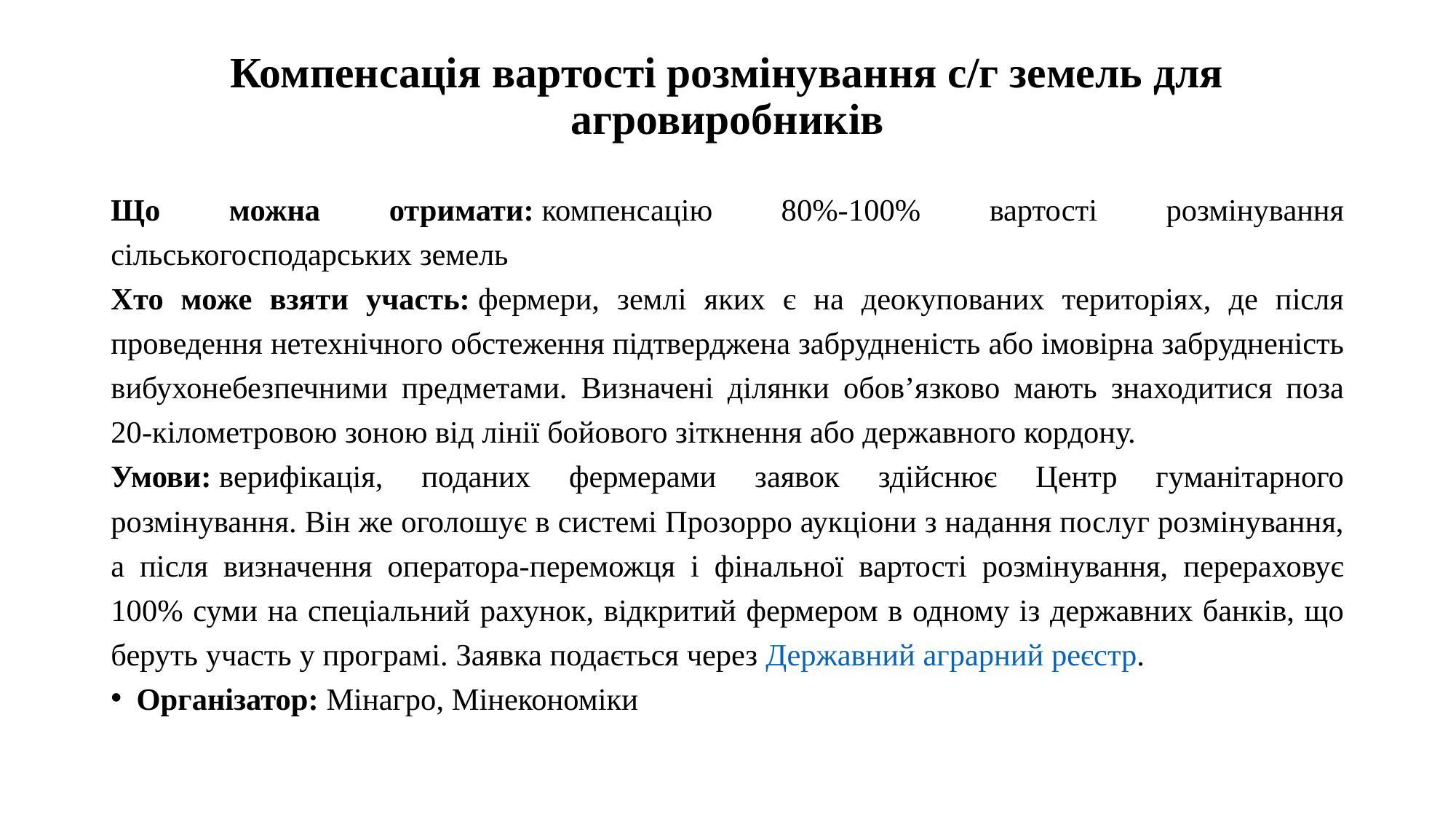

# Компенсація вартості розмінування с/г земель для агровиробників
Що можна отримати: компенсацію 80%-100% вартості розмінування сільськогосподарських земель
Хто може взяти участь: фермери, землі яких є на деокупованих територіях, де після проведення нетехнічного обстеження підтверджена забрудненість або імовірна забрудненість вибухонебезпечними предметами. Визначені ділянки обовʼязково мають знаходитися поза 20-кілометровою зоною від лінії бойового зіткнення або державного кордону.
Умови: верифікація, поданих фермерами заявок здійснює Центр гуманітарного розмінування. Він же оголошує в системі Прозорро аукціони з надання послуг розмінування, а після визначення оператора-переможця і фінальної вартості розмінування, перераховує 100% суми на спеціальний рахунок, відкритий фермером в одному із державних банків, що беруть участь у програмі. Заявка подається через Державний аграрний реєстр.
Організатор: Мінагро, Мінекономіки